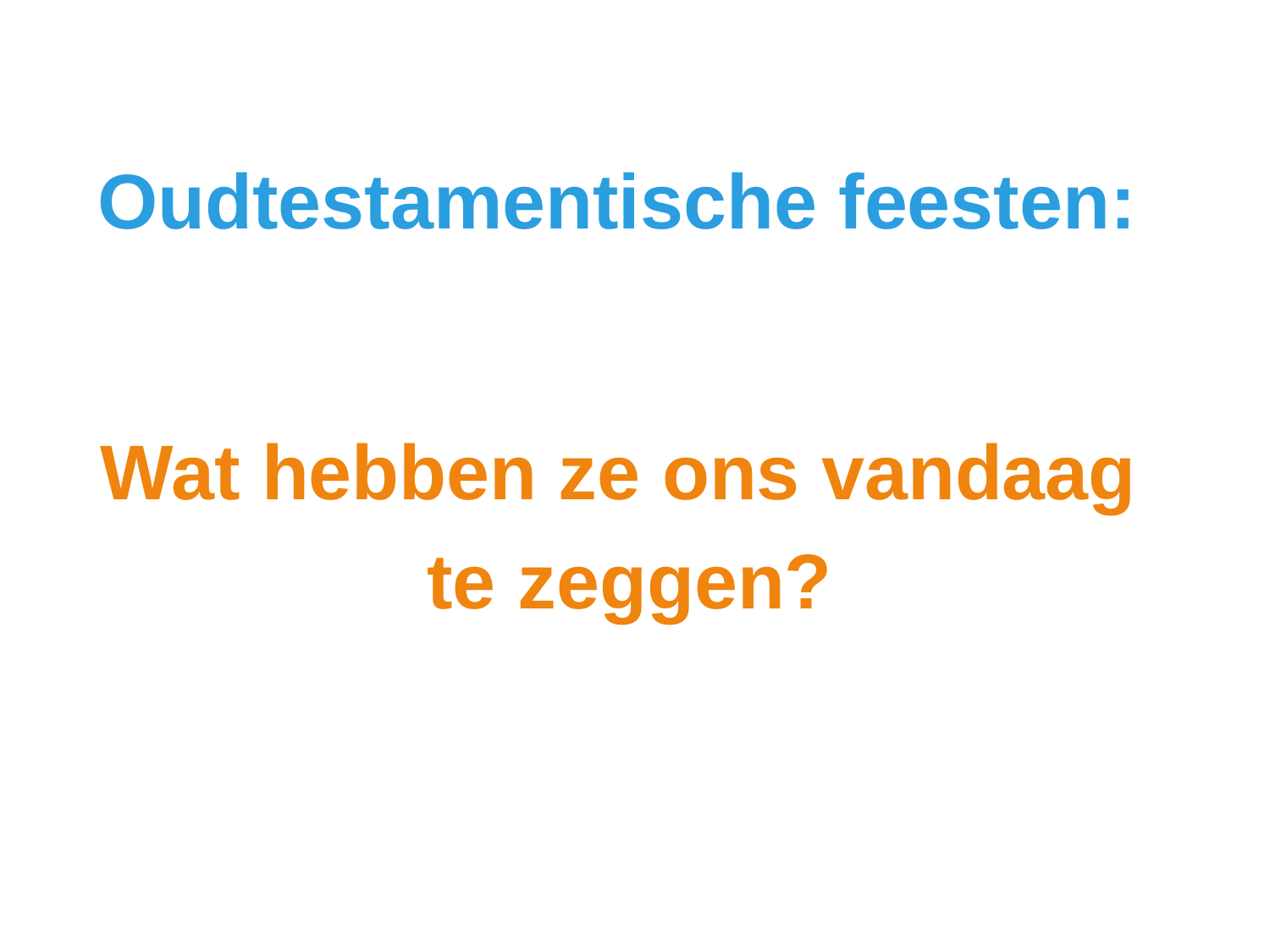

# Oudtestamentische feesten:
Wat hebben ze ons vandaag
te zeggen?